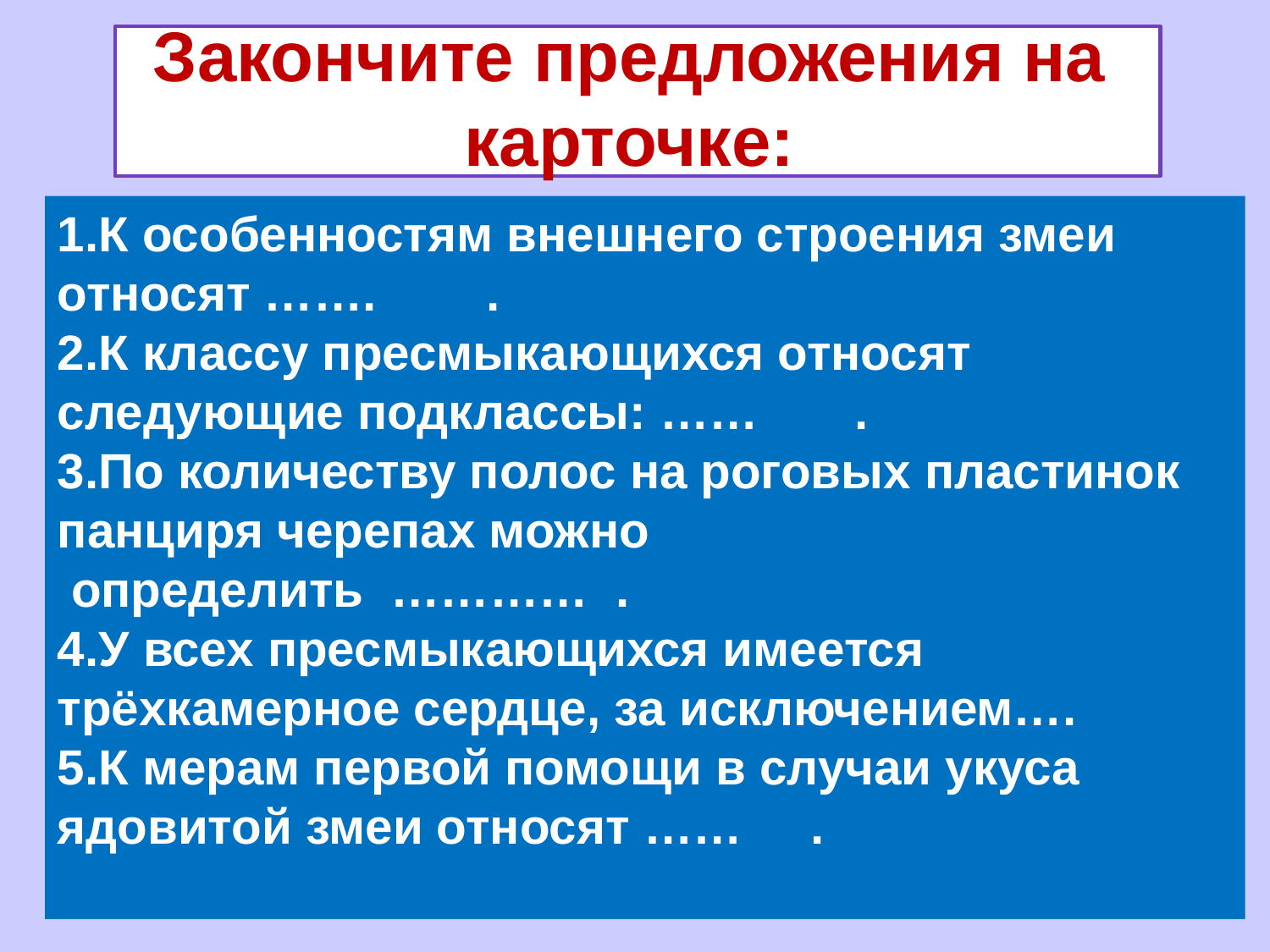

# Закончите предложения на карточке:

1.К особенностям внешнего строения змеи относят …….        .
2.К классу пресмыкающихся относят следующие подклассы: ……       .
3.По количеству полос на роговых пластинок панциря черепах можно
 определить  …………  .
4.У всех пресмыкающихся имеется трёхкамерное сердце, за исключением….
5.К мерам первой помощи в случаи укуса  ядовитой змеи относят ……     .